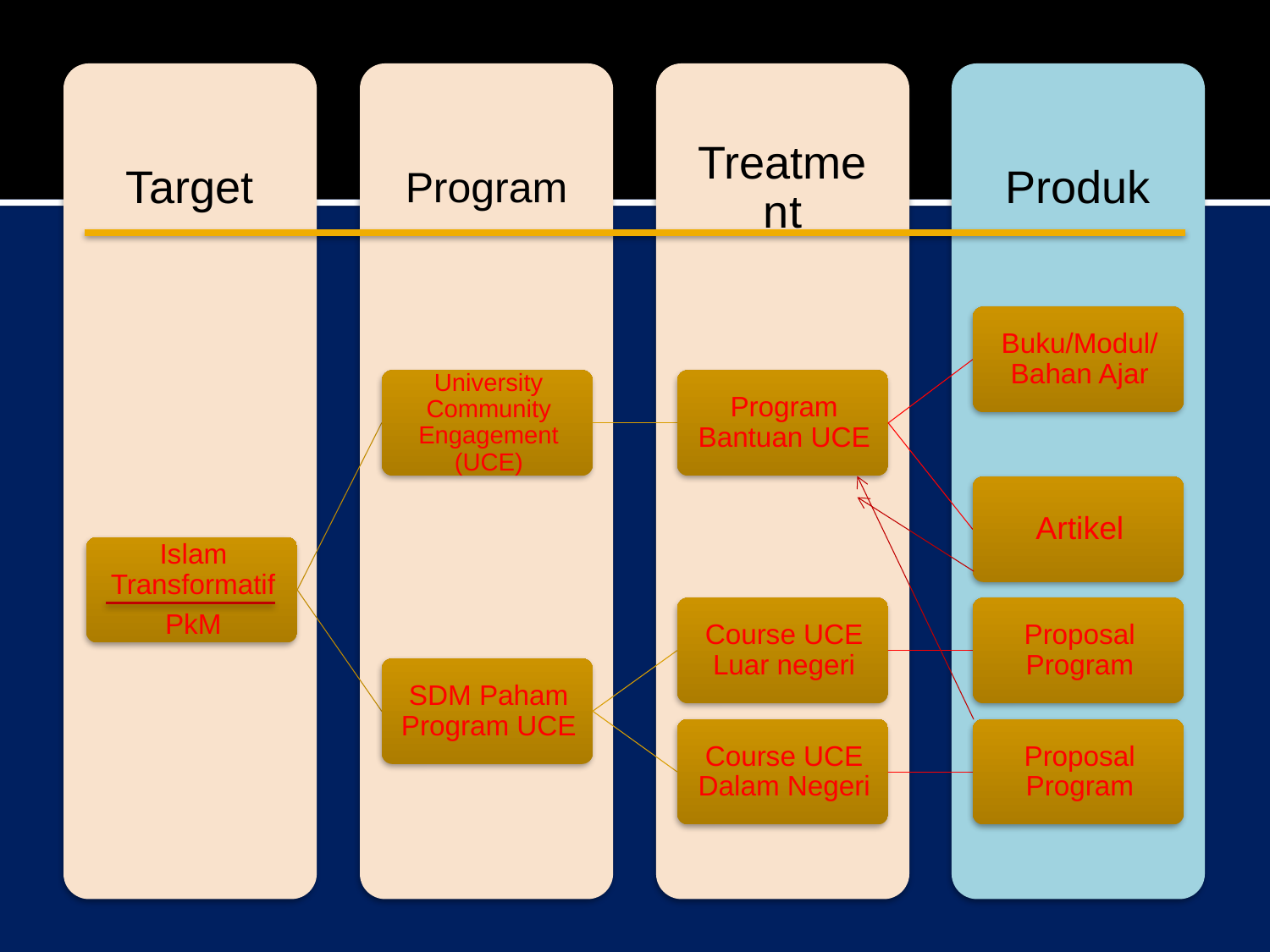

Produk
Treatment
Program
Target
Islam Transformatif
PkM

University Community Engagement (UCE)

Program Bantuan UCE

Buku/Modul/Bahan Ajar

Artikel

SDM Paham Program UCE

Course UCE Luar negeri

Proposal Program

Course UCE Dalam Negeri

Proposal Program